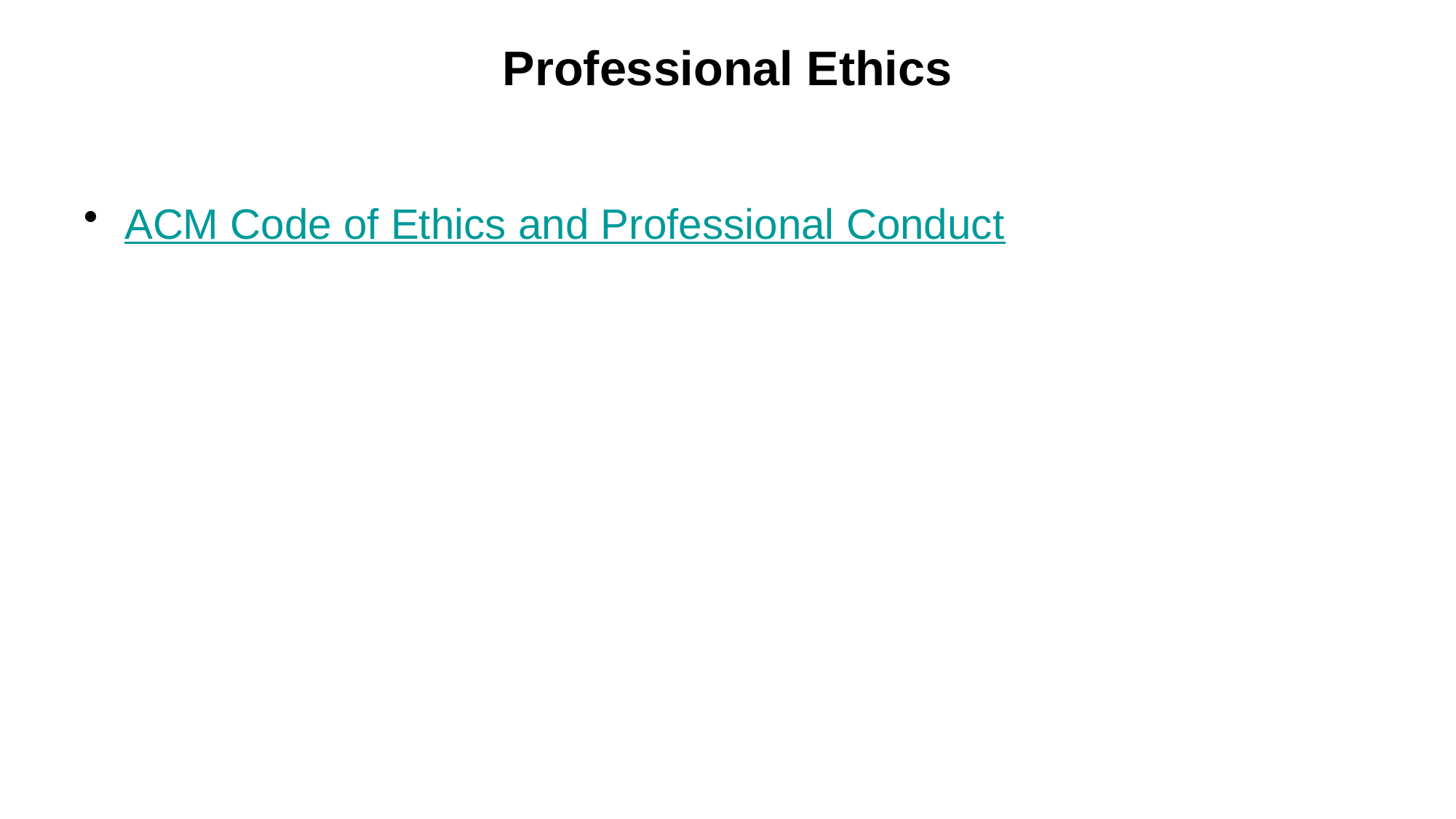

# Professional Ethics
ACM Code of Ethics and Professional Conduct